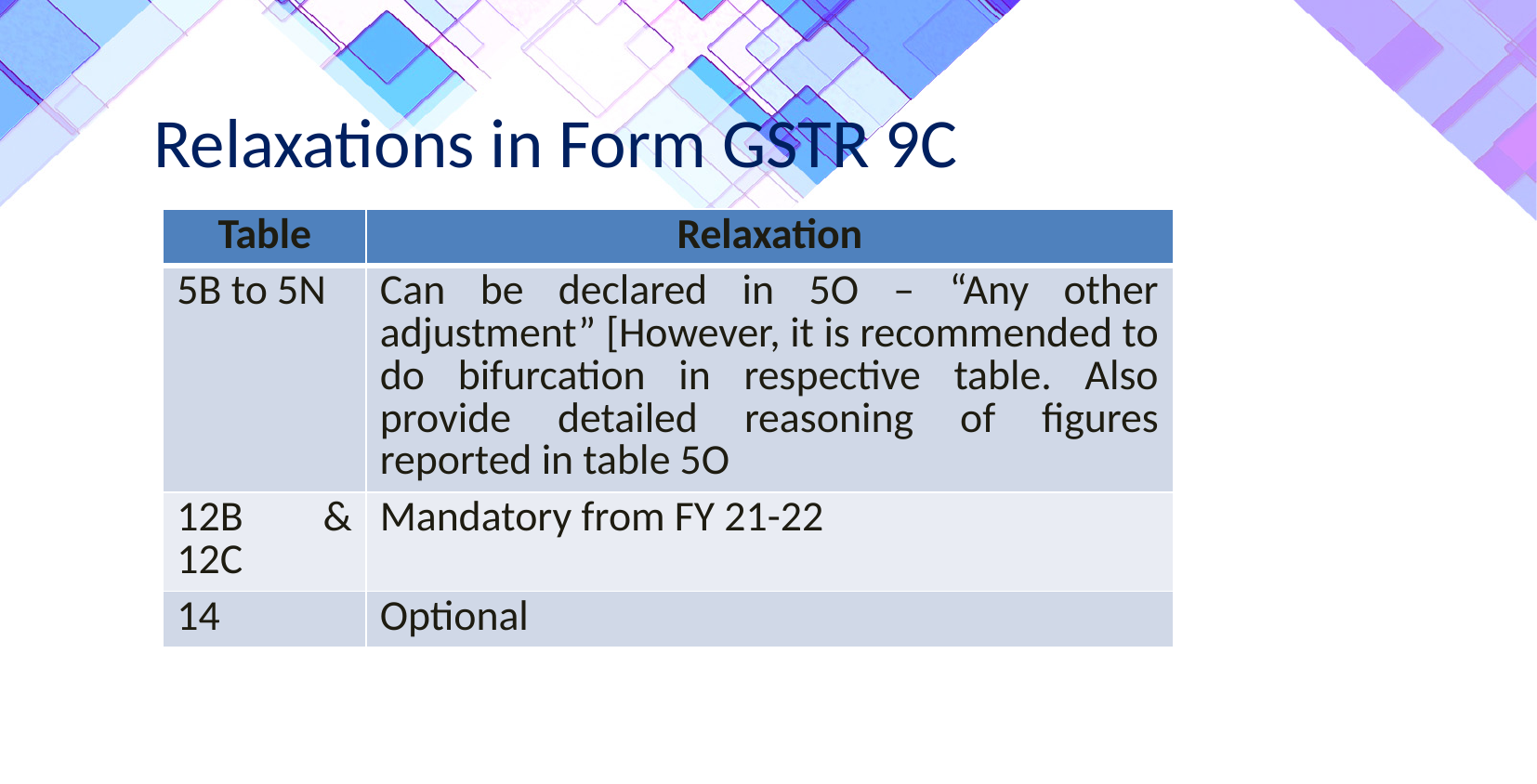

Relaxations in Form GSTR 9C
| Table | Relaxation |
| --- | --- |
| 5B to 5N | Can be declared in 5O – “Any other adjustment” [However, it is recommended to do bifurcation in respective table. Also provide detailed reasoning of figures reported in table 5O |
| 12B & 12C | Mandatory from FY 21-22 |
| 14 | Optional |